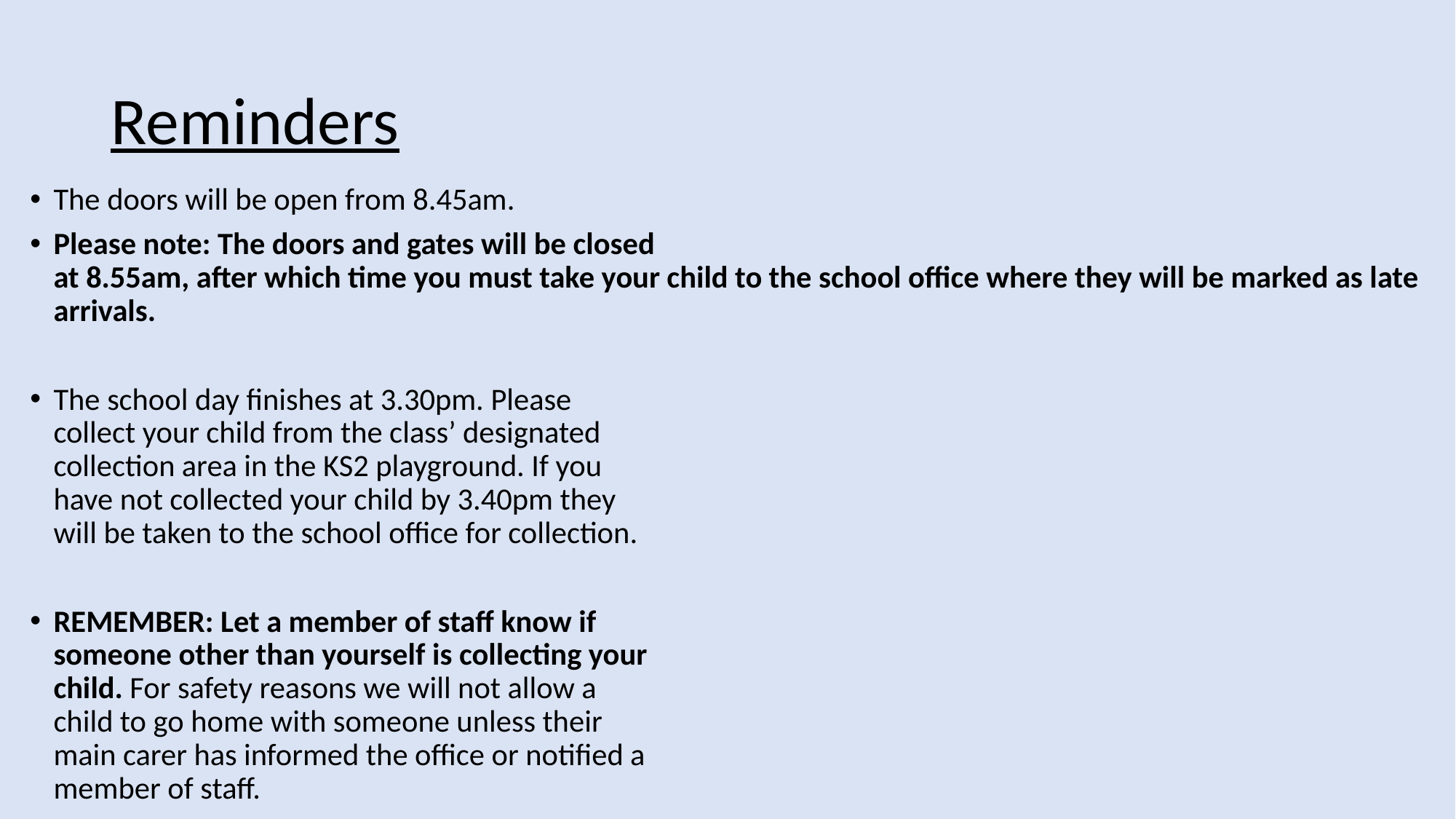

# Reminders
The doors will be open from 8.45am.
Please note: The doors and gates will be closed
at 8.55am, after which time you must take your child to the school office where they will be marked as late arrivals.

The school day finishes at 3.30pm. Please
collect your child from the class’ designated
collection area in the KS2 playground. If you
have not collected your child by 3.40pm they
will be taken to the school office for collection.

REMEMBER: Let a member of staff know if
someone other than yourself is collecting your
child. For safety reasons we will not allow a
child to go home with someone unless their
main carer has informed the office or notified a
member of staff.